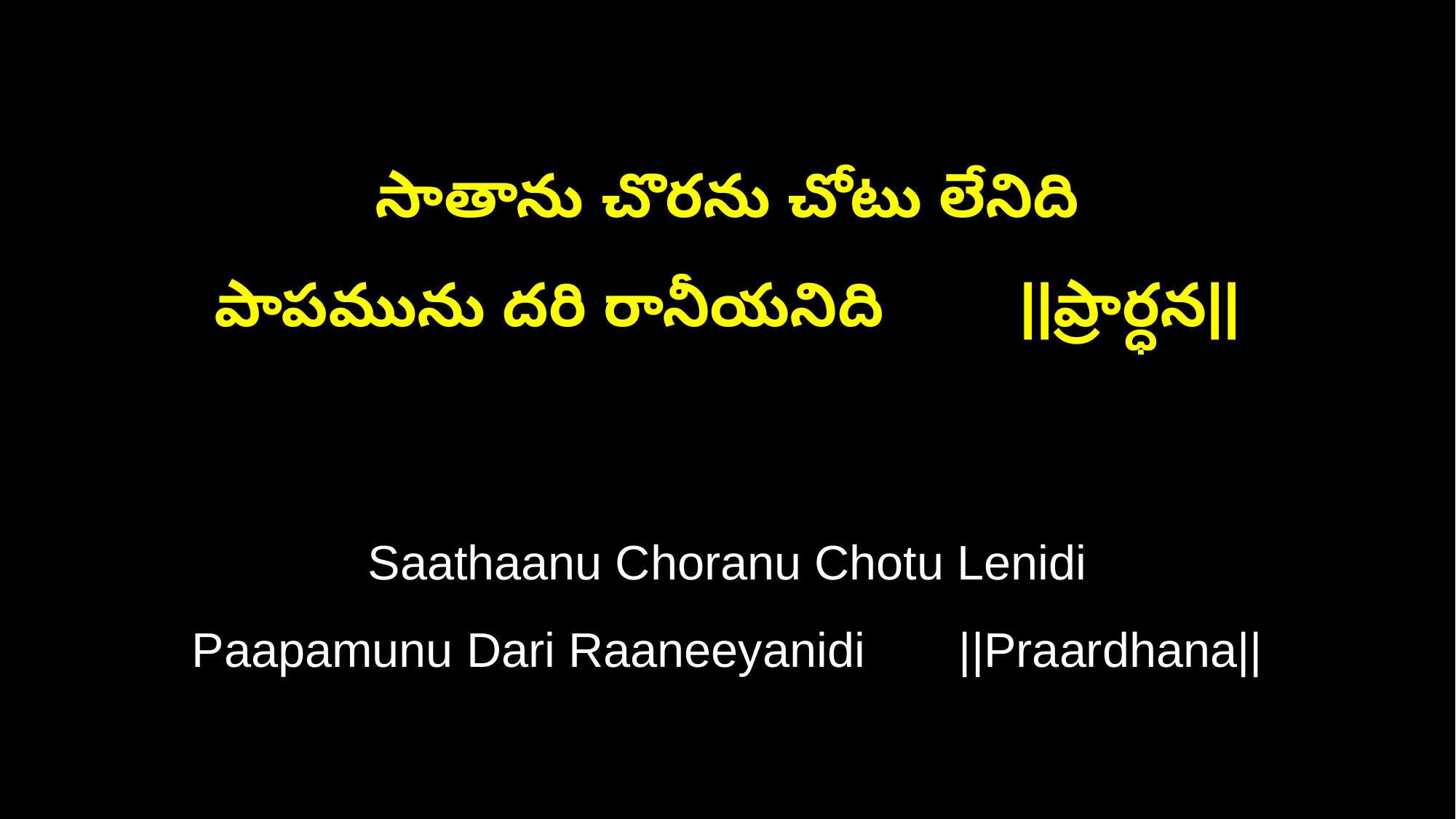

సాతాను చొరను చోటు లేనిది
పాపమును దరి రానీయనిది        ||ప్రార్ధన||
Saathaanu Choranu Chotu Lenidi
Paapamunu Dari Raaneeyanidi       ||Praardhana||